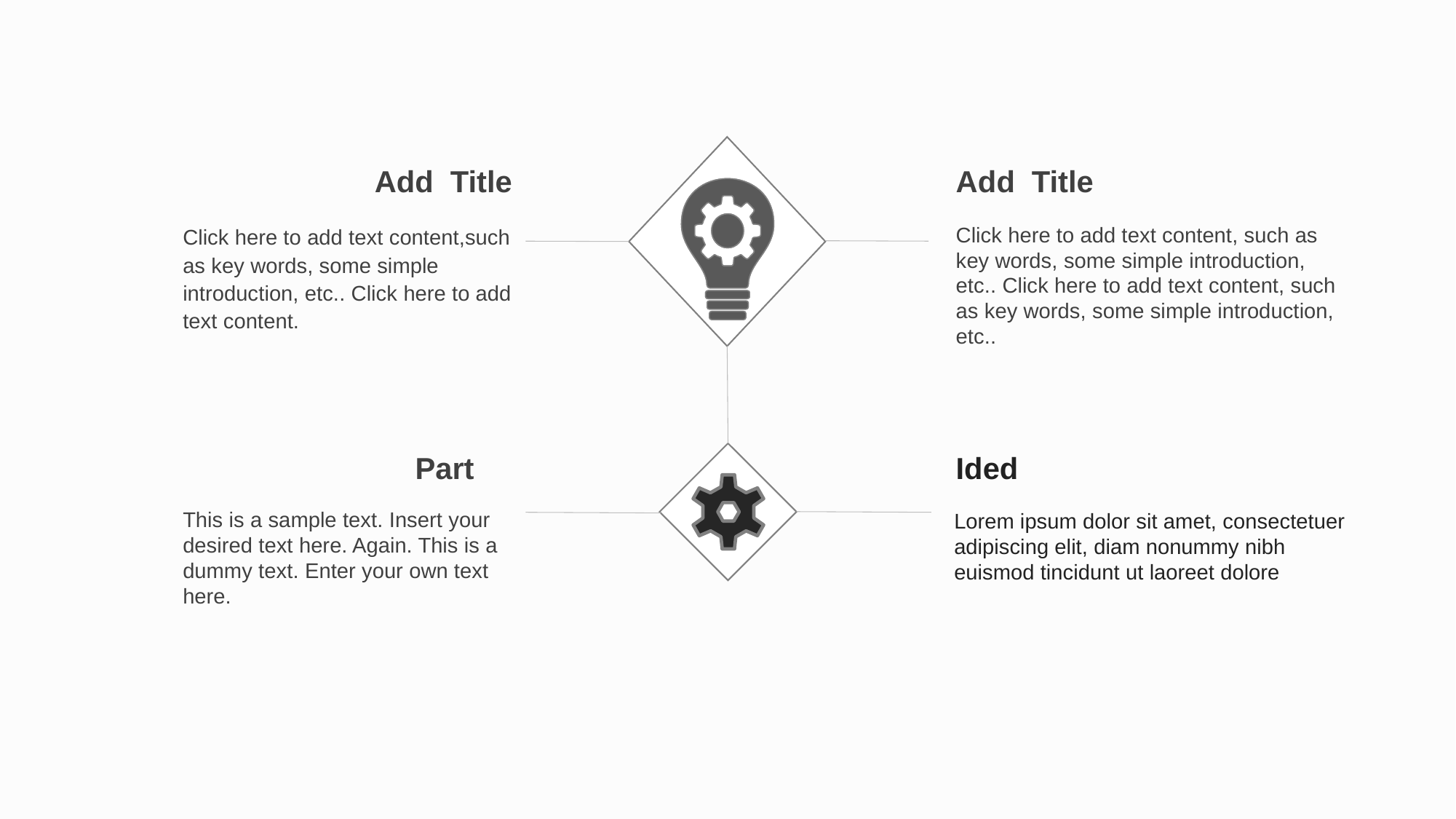

Add  Title
Add  Title
Click here to add text content,such as key words, some simple introduction, etc.. Click here to add text content.
Click here to add text content, such as key words, some simple introduction, etc.. Click here to add text content, such as key words, some simple introduction, etc..
Part

Ided
This is a sample text. Insert your desired text here. Again. This is a dummy text. Enter your own text here.
Lorem ipsum dolor sit amet, consectetuer adipiscing elit, diam nonummy nibh euismod tincidunt ut laoreet dolore